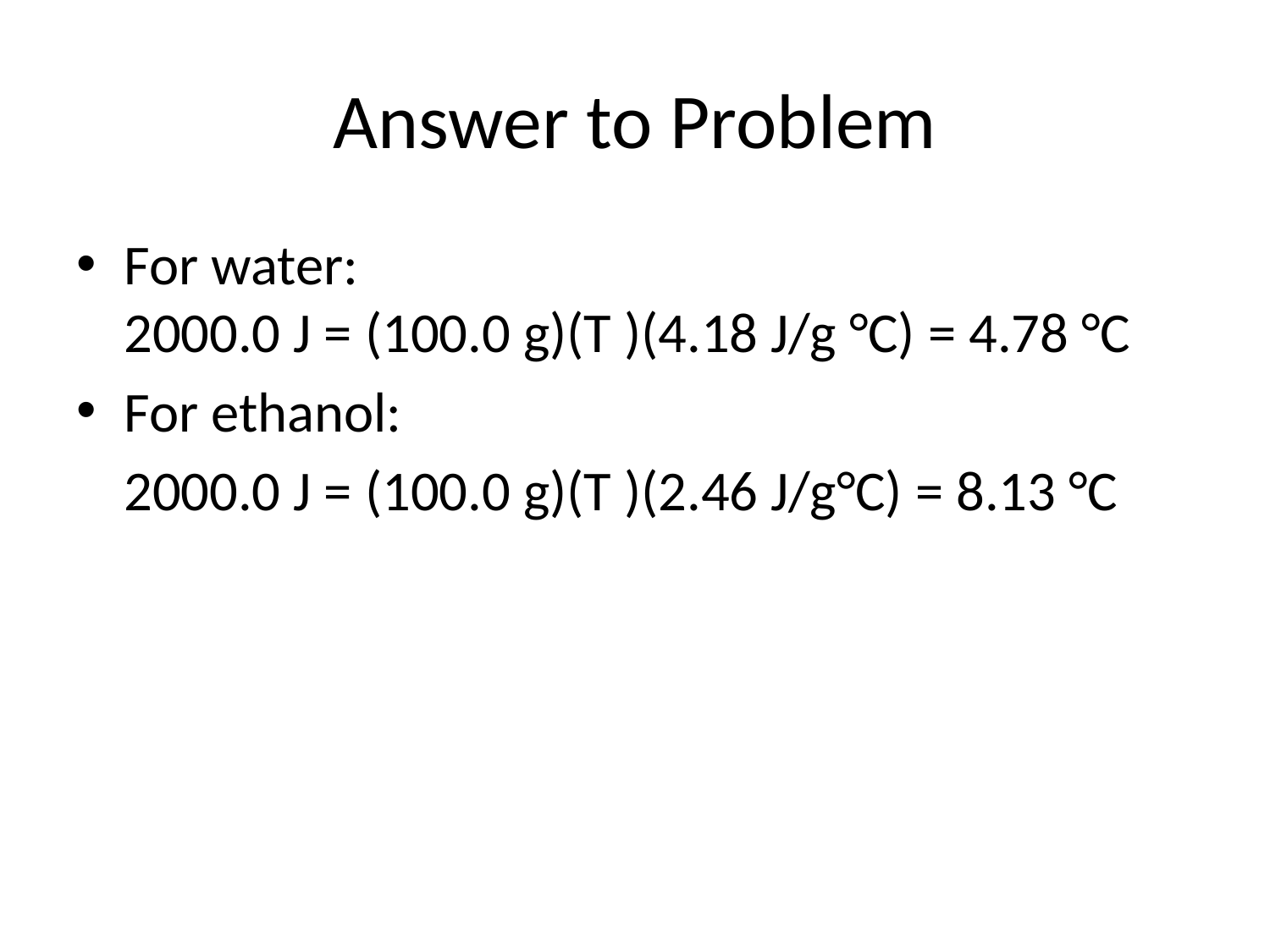

# Answer to Problem
For water:
2000.0 J = (100.0 g)(T )(4.18 J/g °C) = 4.78 °C
For ethanol:
	2000.0 J = (100.0 g)(T )(2.46 J/g°C) = 8.13 °C